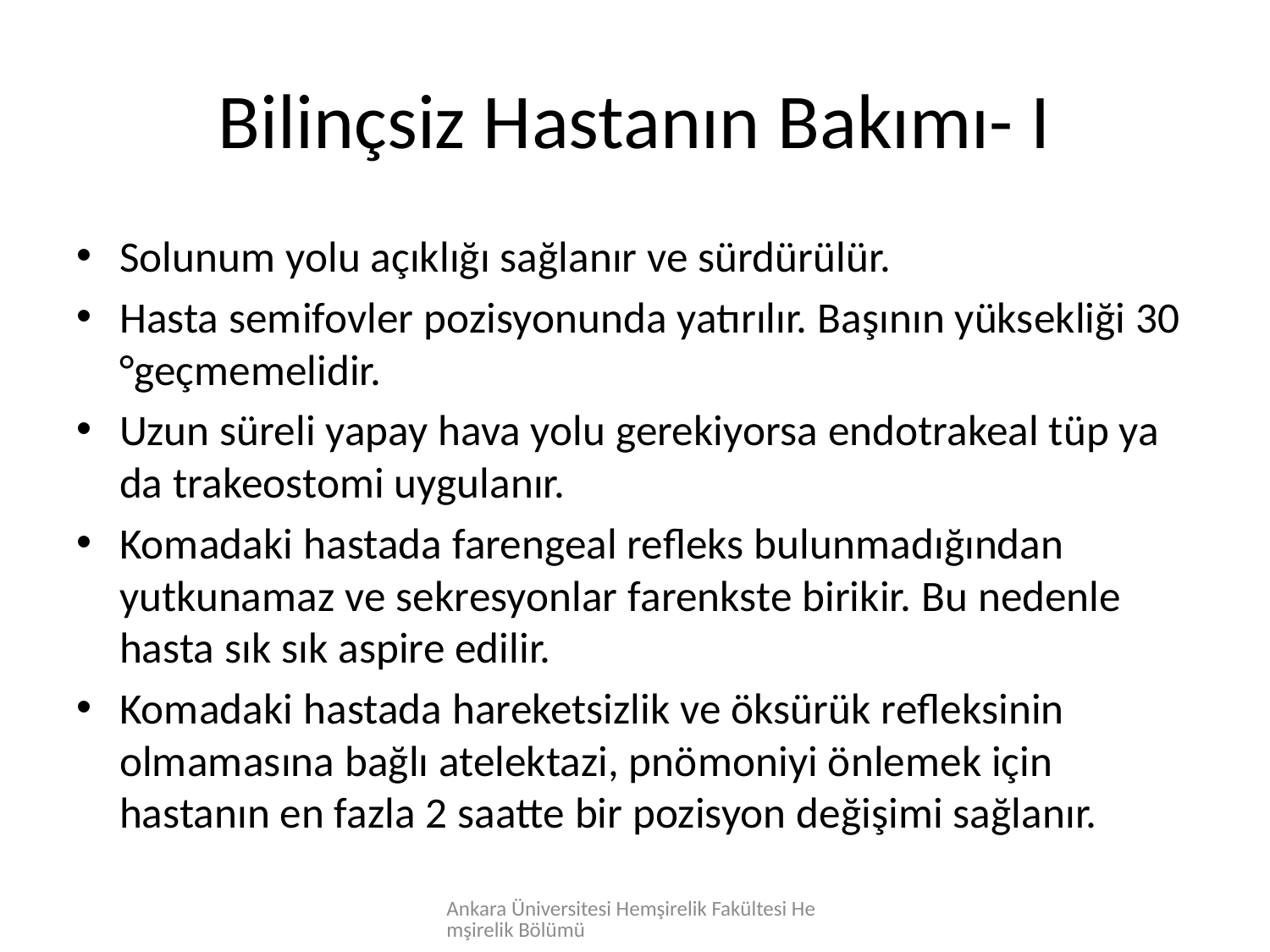

# Bilinçsiz Hastanın Bakımı- I
Solunum yolu açıklığı sağlanır ve sürdürülür.
Hasta semifovler pozisyonunda yatırılır. Başının yüksekliği 30 °geçmemelidir.
Uzun süreli yapay hava yolu gerekiyorsa endotrakeal tüp ya da trakeostomi uygulanır.
Komadaki hastada farengeal refleks bulunmadığından yutkunamaz ve sekresyonlar farenkste birikir. Bu nedenle hasta sık sık aspire edilir.
Komadaki hastada hareketsizlik ve öksürük refleksinin olmamasına bağlı atelektazi, pnömoniyi önlemek için hastanın en fazla 2 saatte bir pozisyon değişimi sağlanır.
Ankara Üniversitesi Hemşirelik Fakültesi Hemşirelik Bölümü